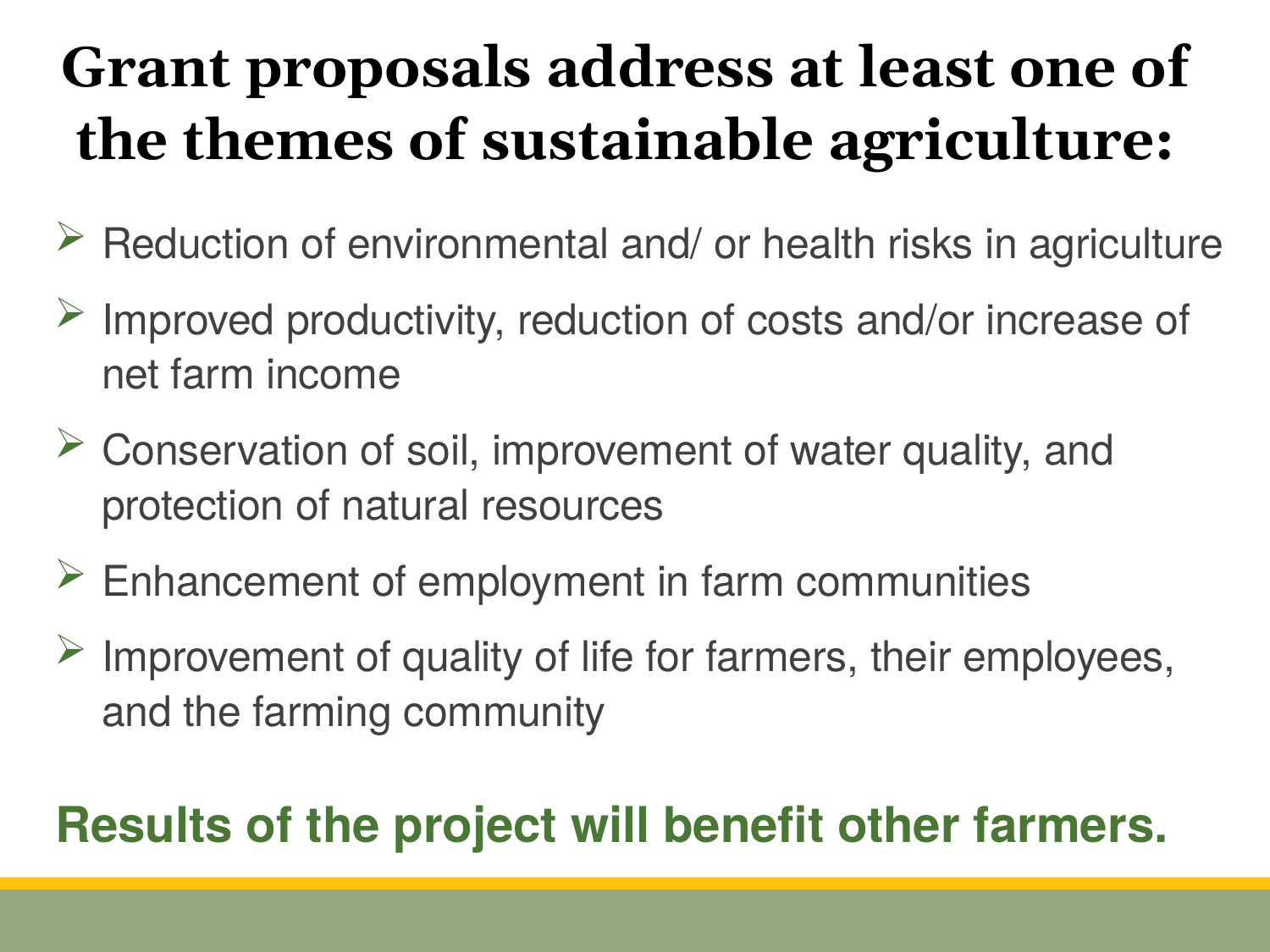

# Grant proposals address at least one of the themes of sustainable agriculture:
Reduction of environmental and/ or health risks in agriculture
Improved productivity, reduction of costs and/or increase of net farm income
Conservation of soil, improvement of water quality, and protection of natural resources
Enhancement of employment in farm communities
Improvement of quality of life for farmers, their employees, and the farming community
Results of the project will benefit other farmers.